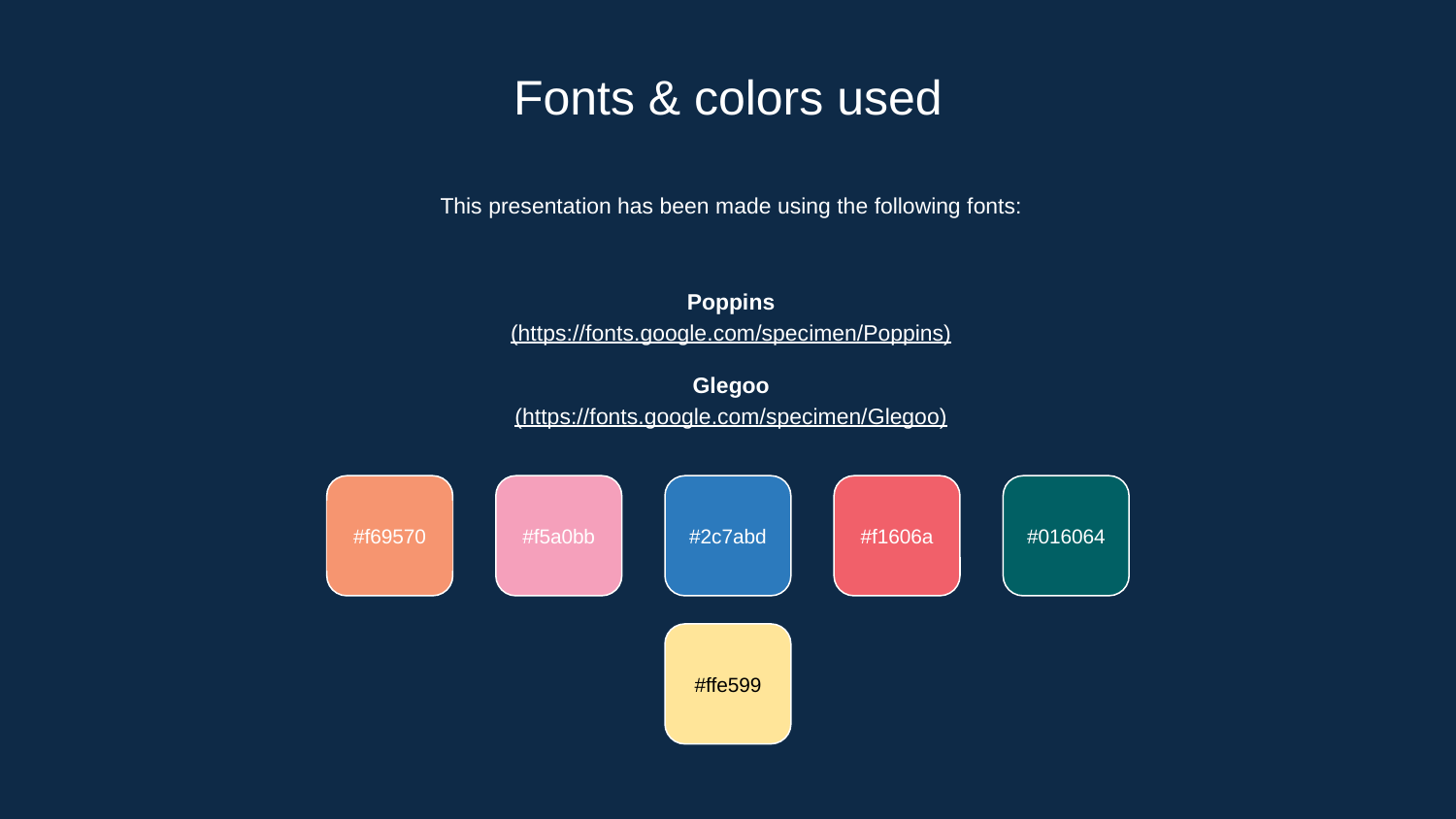

Fonts & colors used
This presentation has been made using the following fonts:

Poppins
(https://fonts.google.com/specimen/Poppins)

Glegoo
(https://fonts.google.com/specimen/Glegoo)

#f69570

#f5a0bb
#2c7abd
#f1606a
#016064

#ffe599